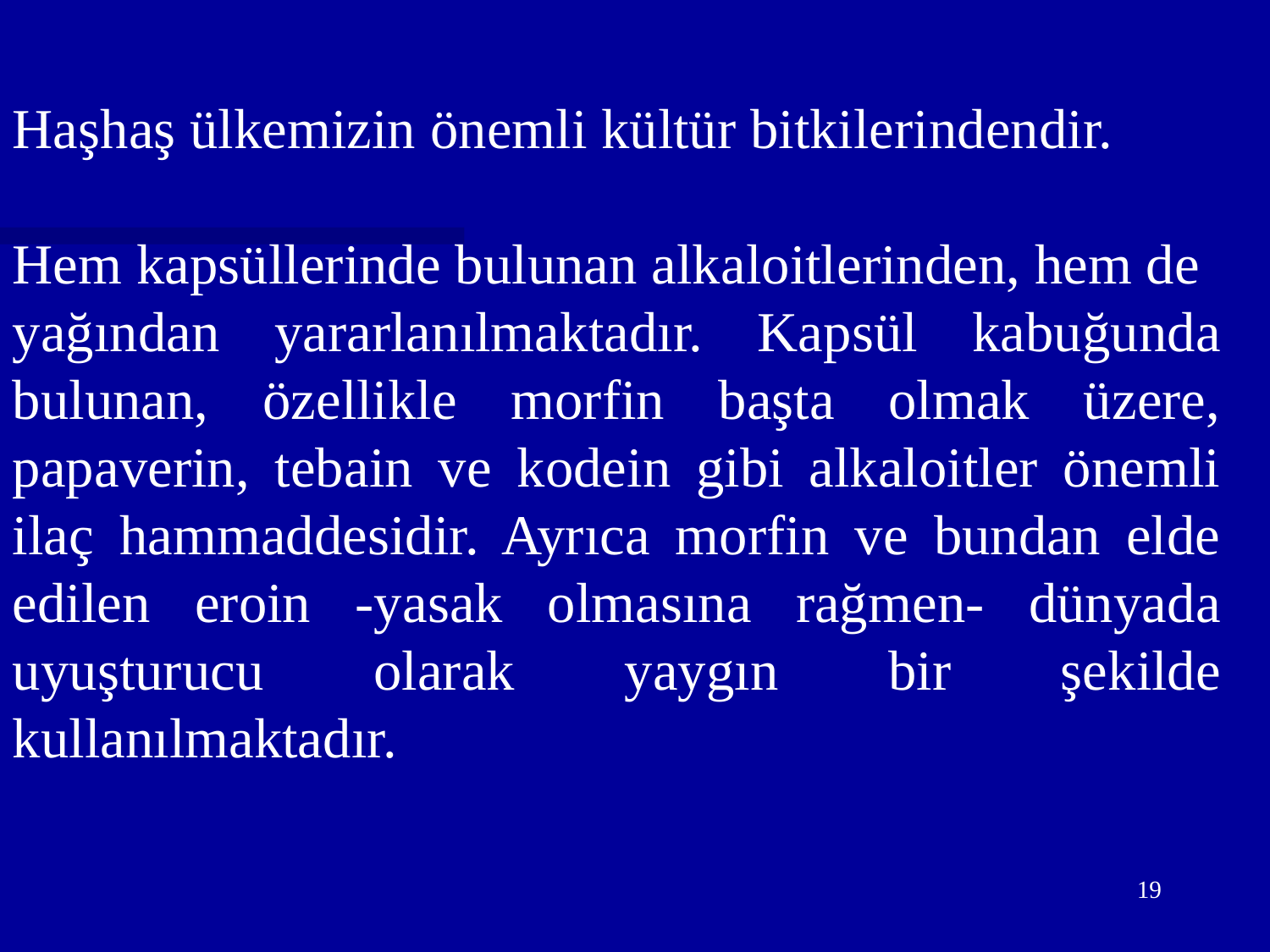

Haşhaş ülkemizin önemli kültür bitkilerindendir.

Hem kapsüllerinde bulunan alkaloitlerinden, hem de
yağından yararlanılmaktadır. Kapsül kabuğunda bulunan, özellikle morfin başta olmak üzere, papaverin, tebain ve kodein gibi alkaloitler önemli ilaç hammaddesidir. Ayrıca morfin ve bundan elde edilen eroin -yasak olmasına rağmen- dünyada uyuşturucu olarak yaygın bir şekilde kullanılmaktadır.

19